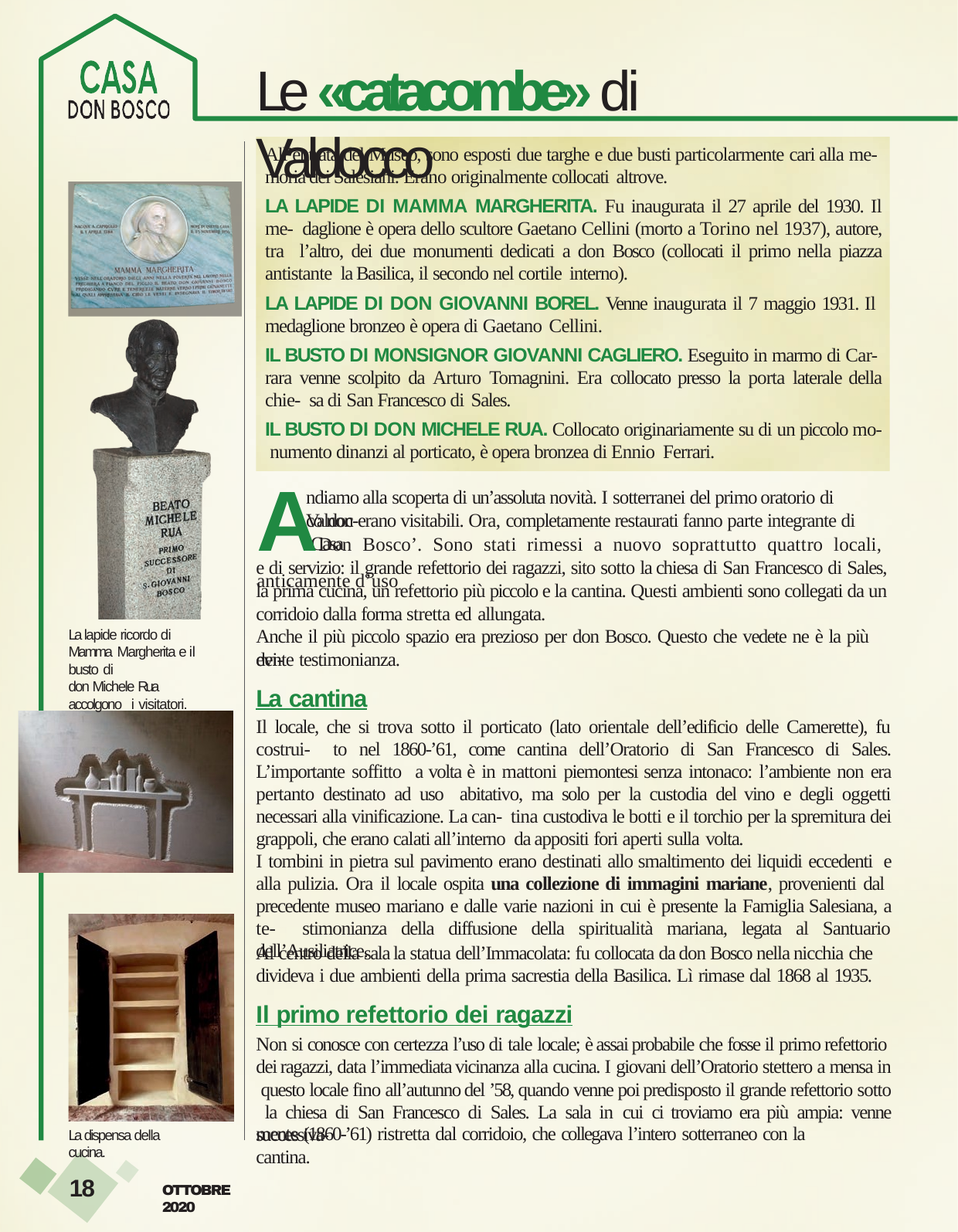

# Le «catacombe» di Valdocco

All’entrata del Museo, sono esposti due targhe e due busti particolarmente cari alla me-  moria dei Salesiani. Erano originalmente collocati altrove.
LA LAPIDE DI MAMMA MARGHERITA. Fu inaugurata il 27 aprile del 1930. Il me-  daglione è opera dello scultore Gaetano Cellini (morto a Torino nel 1937), autore, tra  l’altro, dei due monumenti dedicati a don Bosco (collocati il primo nella piazza antistante  la Basilica, il secondo nel cortile interno).
LA LAPIDE DI DON GIOVANNI BOREL. Venne inaugurata il 7 maggio 1931. Il  medaglione bronzeo è opera di Gaetano Cellini.
IL BUSTO DI MONSIGNOR GIOVANNI CAGLIERO. Eseguito in marmo di Car-  rara venne scolpito da Arturo Tomagnini. Era collocato presso la porta laterale della chie-  sa di San Francesco di Sales.
IL BUSTO DI DON MICHELE RUA. Collocato originariamente su di un piccolo mo-  numento dinanzi al porticato, è opera bronzea di Ennio Ferrari.
ADon Bosco’. Sono stati rimessi a nuovo soprattutto quattro locali, anticamente d’uso

ndiamo alla scoperta di un’assoluta novità. I sotterranei del primo oratorio di Valdoc-
co non erano visitabili. Ora, completamente restaurati fanno parte integrante di ‘Casa
e di servizio: il grande refettorio dei ragazzi, sito sotto la chiesa di San Francesco di Sales,  la prima cucina, un refettorio più piccolo e la cantina. Questi ambienti sono collegati da un  corridoio dalla forma stretta ed allungata.
Anche il più piccolo spazio era prezioso per don Bosco. Questo che vedete ne è la più evi-
La lapide ricordo di Mamma  Margherita e il busto di
don Michele Rua accolgono   i visitatori.
dente testimonianza.
La cantina
Il locale, che si trova sotto il porticato (lato orientale dell’edificio delle Camerette), fu costrui-  to nel 1860-’61, come cantina dell’Oratorio di San Francesco di Sales. L’importante soffitto  a volta è in mattoni piemontesi senza intonaco: l’ambiente non era pertanto destinato ad uso  abitativo, ma solo per la custodia del vino e degli oggetti necessari alla vinificazione. La can-  tina custodiva le botti e il torchio per la spremitura dei grappoli, che erano calati all’interno  da appositi fori aperti sulla volta.
I tombini in pietra sul pavimento erano destinati allo smaltimento dei liquidi eccedenti  e alla pulizia. Ora il locale ospita una collezione di immagini mariane, provenienti dal  precedente museo mariano e dalle varie nazioni in cui è presente la Famiglia Salesiana, a te-  stimonianza della diffusione della spiritualità mariana, legata al Santuario dell’Ausiliatrice.
Al centro della sala la statua dell’Immacolata: fu collocata da don Bosco nella nicchia che
divideva i due ambienti della prima sacrestia della Basilica. Lì rimase dal 1868 al 1935.
Il primo refettorio dei ragazzi
Non si conosce con certezza l’uso di tale locale; è assai probabile che fosse il primo refettorio  dei ragazzi, data l’immediata vicinanza alla cucina. I giovani dell’Oratorio stettero a mensa in  questo locale fino all’autunno del ’58, quando venne poi predisposto il grande refettorio sotto  la chiesa di San Francesco di Sales. La sala in cui ci troviamo era più ampia: venne successiva-
mente (1860-’61) ristretta dal corridoio, che collegava l’intero sotterraneo con la cantina.
La dispensa della cucina.
18
OTTOBRE 2020